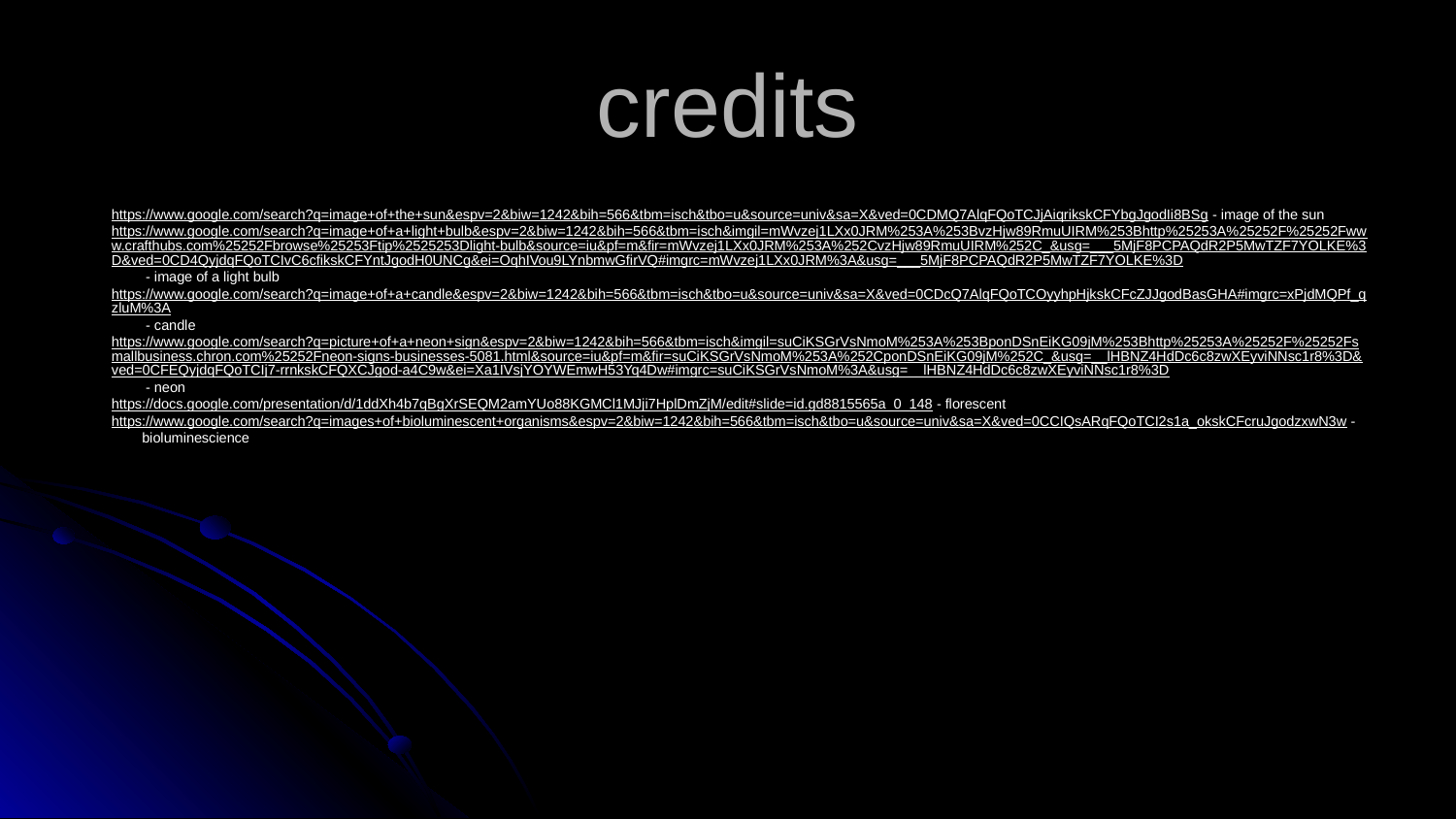

# credits
https://www.google.com/search?q=image+of+the+sun&espv=2&biw=1242&bih=566&tbm=isch&tbo=u&source=univ&sa=X&ved=0CDMQ7AlqFQoTCJjAiqrikskCFYbgJgodIi8BSg - image of the sun
https://www.google.com/search?q=image+of+a+light+bulb&espv=2&biw=1242&bih=566&tbm=isch&imgil=mWvzej1LXx0JRM%253A%253BvzHjw89RmuUIRM%253Bhttp%25253A%25252F%25252Fwww.crafthubs.com%25252Fbrowse%25253Ftip%2525253Dlight-bulb&source=iu&pf=m&fir=mWvzej1LXx0JRM%253A%252CvzHjw89RmuUIRM%252C_&usg=___5MjF8PCPAQdR2P5MwTZF7YOLKE%3D&ved=0CD4QyjdqFQoTCIvC6cfikskCFYntJgodH0UNCg&ei=OqhIVou9LYnbmwGfirVQ#imgrc=mWvzej1LXx0JRM%3A&usg=___5MjF8PCPAQdR2P5MwTZF7YOLKE%3D - image of a light bulb
https://www.google.com/search?q=image+of+a+candle&espv=2&biw=1242&bih=566&tbm=isch&tbo=u&source=univ&sa=X&ved=0CDcQ7AlqFQoTCOyyhpHjkskCFcZJJgodBasGHA#imgrc=xPjdMQPf_qzluM%3A - candle
https://www.google.com/search?q=picture+of+a+neon+sign&espv=2&biw=1242&bih=566&tbm=isch&imgil=suCiKSGrVsNmoM%253A%253BponDSnEiKG09jM%253Bhttp%25253A%25252F%25252Fsmallbusiness.chron.com%25252Fneon-signs-businesses-5081.html&source=iu&pf=m&fir=suCiKSGrVsNmoM%253A%252CponDSnEiKG09jM%252C_&usg=__lHBNZ4HdDc6c8zwXEyviNNsc1r8%3D&ved=0CFEQyjdqFQoTCIj7-rrnkskCFQXCJgod-a4C9w&ei=Xa1IVsjYOYWEmwH53Yq4Dw#imgrc=suCiKSGrVsNmoM%3A&usg=__lHBNZ4HdDc6c8zwXEyviNNsc1r8%3D - neon
https://docs.google.com/presentation/d/1ddXh4b7qBgXrSEQM2amYUo88KGMCl1MJji7HplDmZjM/edit#slide=id.gd8815565a_0_148 - florescent
https://www.google.com/search?q=images+of+bioluminescent+organisms&espv=2&biw=1242&bih=566&tbm=isch&tbo=u&source=univ&sa=X&ved=0CCIQsARqFQoTCI2s1a_okskCFcruJgodzxwN3w - bioluminescience